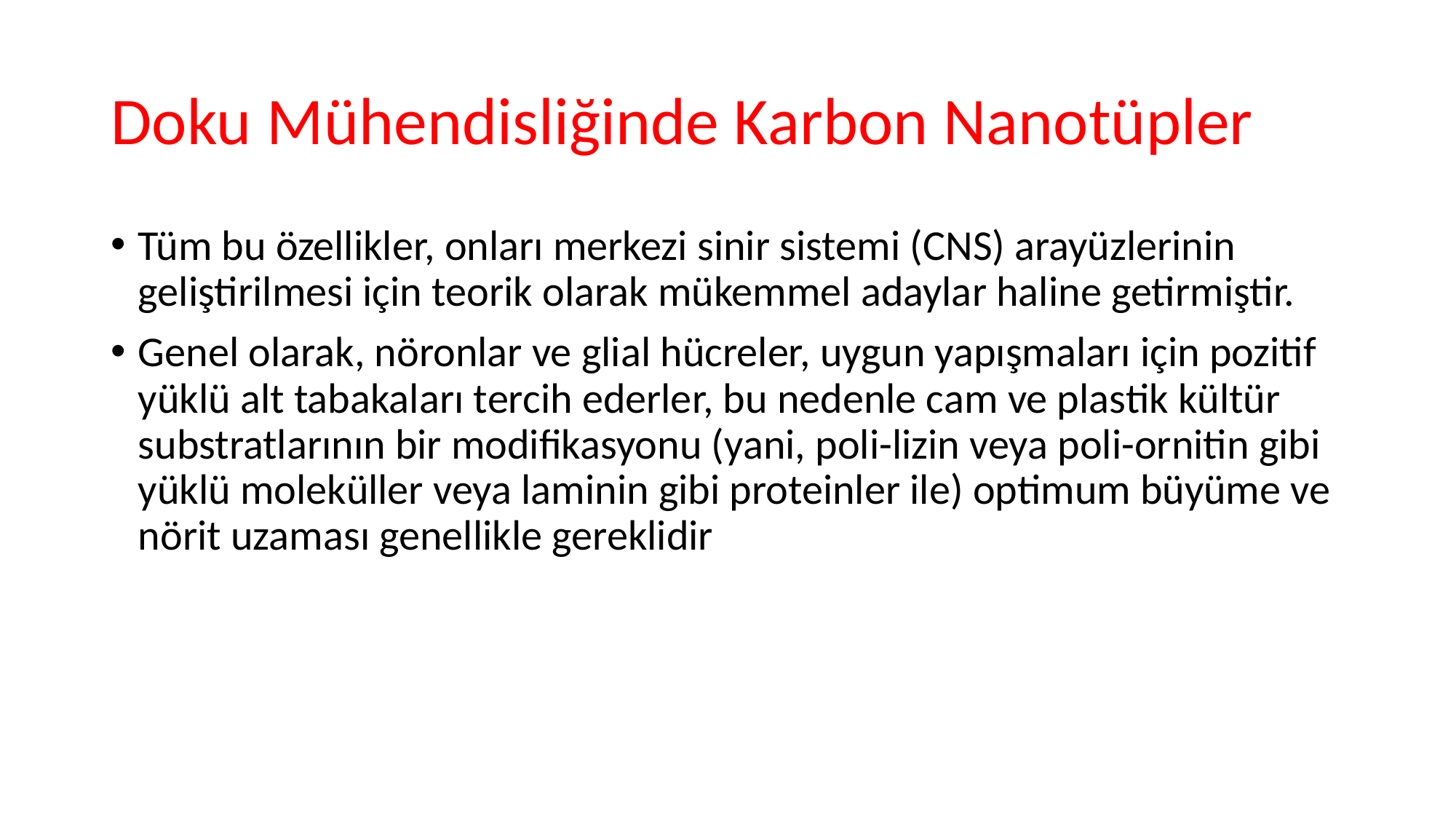

# Doku Mühendisliğinde Karbon Nanotüpler
Tüm bu özellikler, onları merkezi sinir sistemi (CNS) arayüzlerinin geliştirilmesi için teorik olarak mükemmel adaylar haline getirmiştir.
Genel olarak, nöronlar ve glial hücreler, uygun yapışmaları için pozitif yüklü alt tabakaları tercih ederler, bu nedenle cam ve plastik kültür substratlarının bir modifikasyonu (yani, poli-lizin veya poli-ornitin gibi yüklü moleküller veya laminin gibi proteinler ile) optimum büyüme ve nörit uzaması genellikle gereklidir